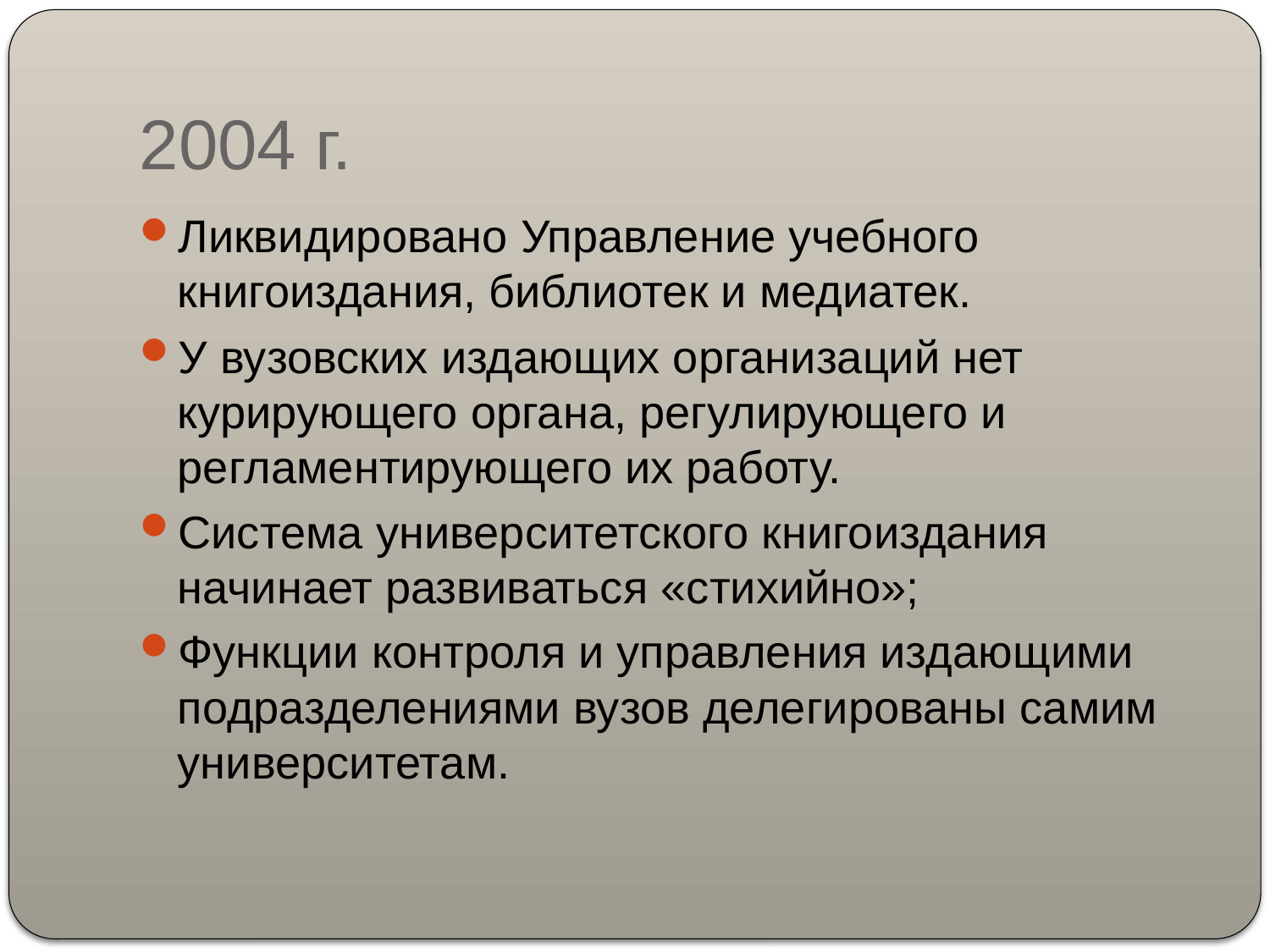

# 2004 г.
Ликвидировано Управление учебного книгоиздания, библиотек и медиатек.
У вузовских издающих организаций нет курирующего органа, регулирующего и регламентирующего их работу.
Система университетского книгоиздания начинает развиваться «стихийно»;
Функции контроля и управления издающими подразделениями вузов делегированы самим университетам.